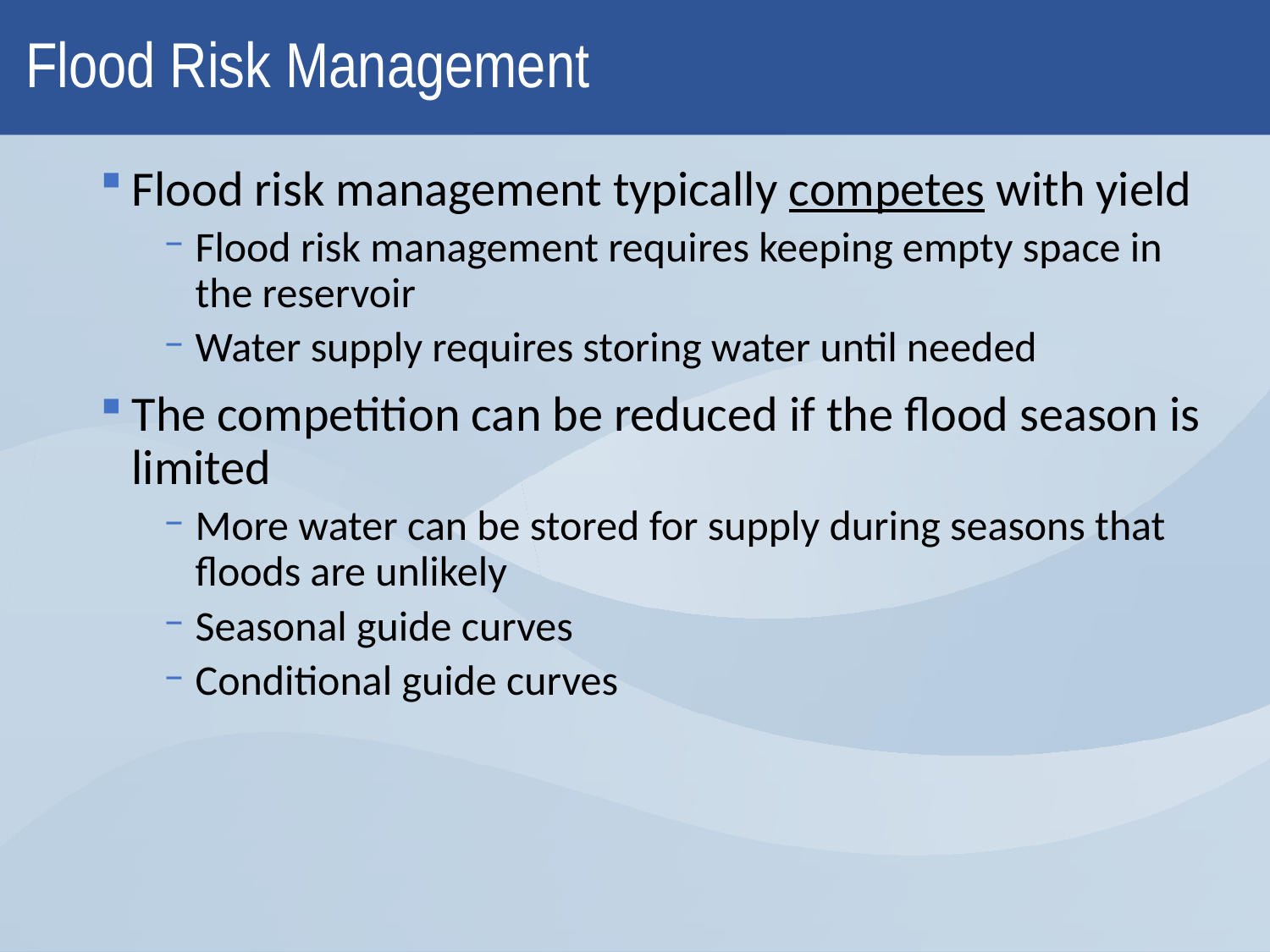

# Flood Risk Management
Flood risk management typically competes with yield
Flood risk management requires keeping empty space in the reservoir
Water supply requires storing water until needed
The competition can be reduced if the flood season is limited
More water can be stored for supply during seasons that floods are unlikely
Seasonal guide curves
Conditional guide curves